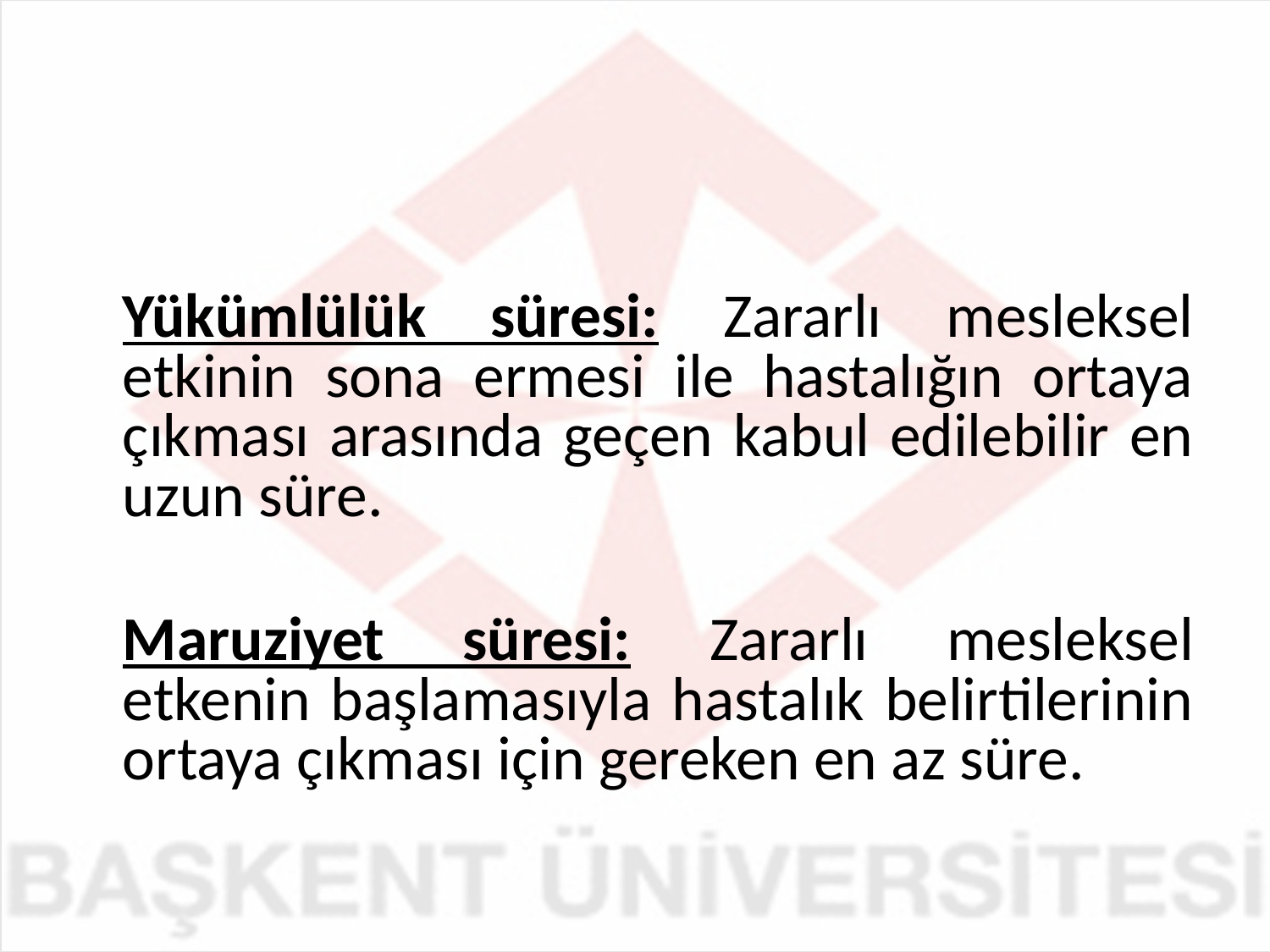

#

		Yükümlülük süresi: Zararlı mesleksel etkinin sona ermesi ile hastalığın ortaya çıkması arasında geçen kabul edilebilir en uzun süre.

		Maruziyet süresi: Zararlı mesleksel etkenin başlamasıyla hastalık belirtilerinin ortaya çıkması için gereken en az süre.